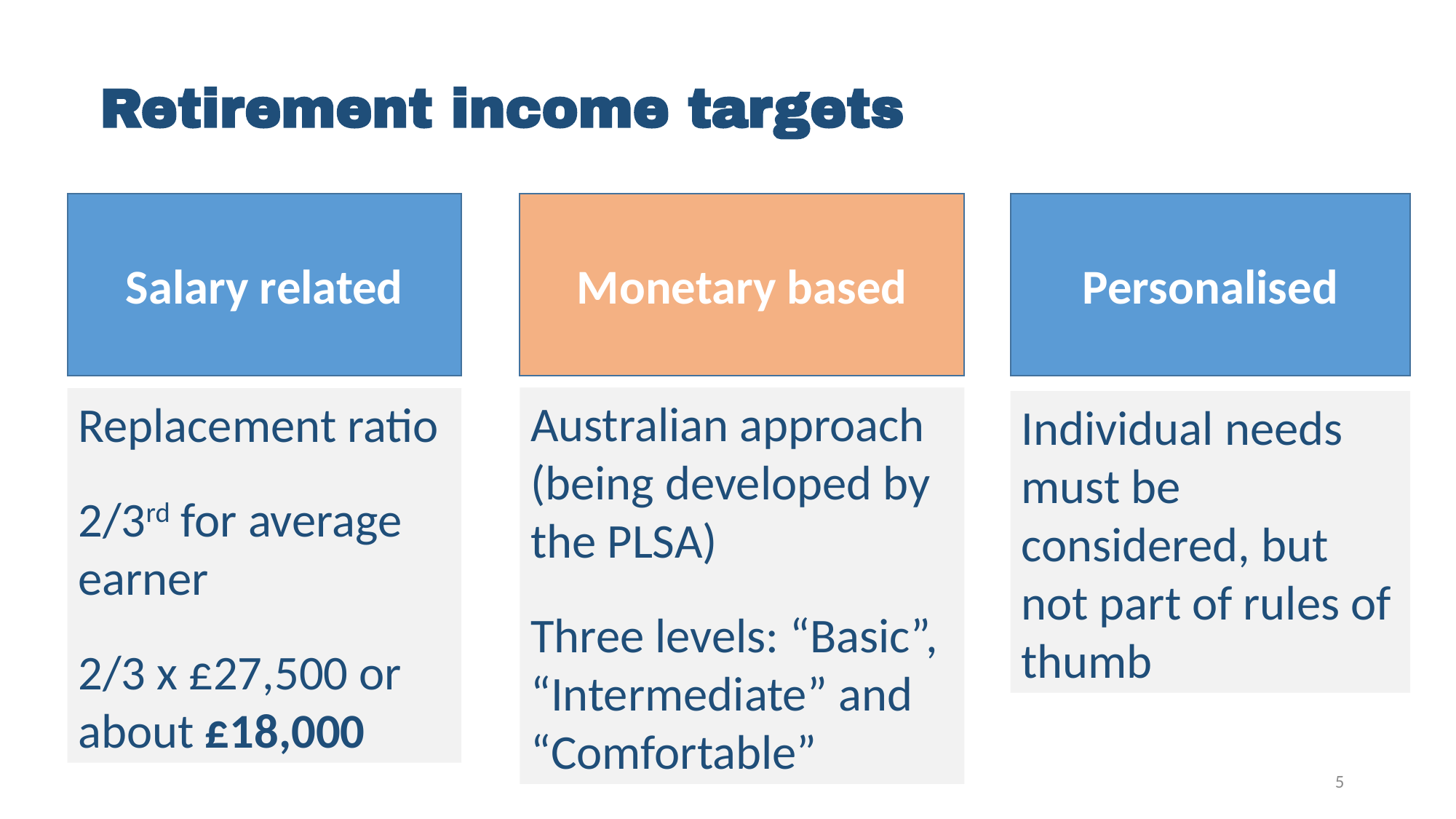

# Retirement income targets
Salary related
Replacement ratio
2/3rd for average earner
2/3 x £27,500 or about £18,000
Monetary based
Australian approach (being developed by the PLSA)
Three levels: “Basic”, “Intermediate” and “Comfortable”
Personalised
Individual needs must be considered, but not part of rules of thumb
5